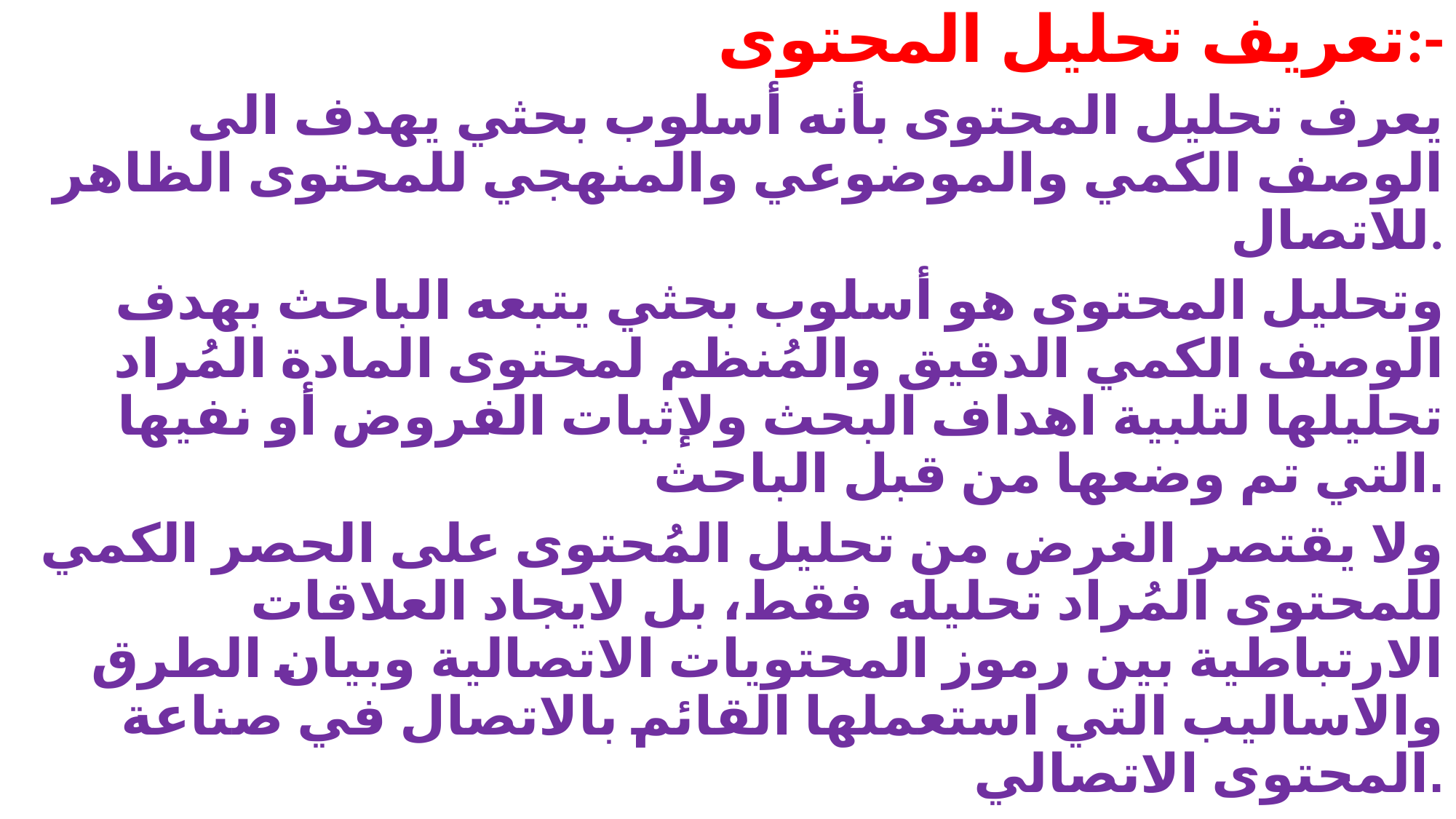

تعريف تحليل المحتوى:-
يعرف تحليل المحتوى بأنه أسلوب بحثي يهدف الى الوصف الكمي والموضوعي والمنهجي للمحتوى الظاهر للاتصال.
وتحليل المحتوى هو أسلوب بحثي يتبعه الباحث بهدف الوصف الكمي الدقيق والمُنظم لمحتوى المادة المُراد تحليلها لتلبية اهداف البحث ولإثبات الفروض أو نفيها التي تم وضعها من قبل الباحث.
ولا يقتصر الغرض من تحليل المُحتوى على الحصر الكمي للمحتوى المُراد تحليله فقط، بل لايجاد العلاقات الارتباطية بين رموز المحتويات الاتصالية وبيان الطرق والاساليب التي استعملها القائم بالاتصال في صناعة المحتوى الاتصالي.